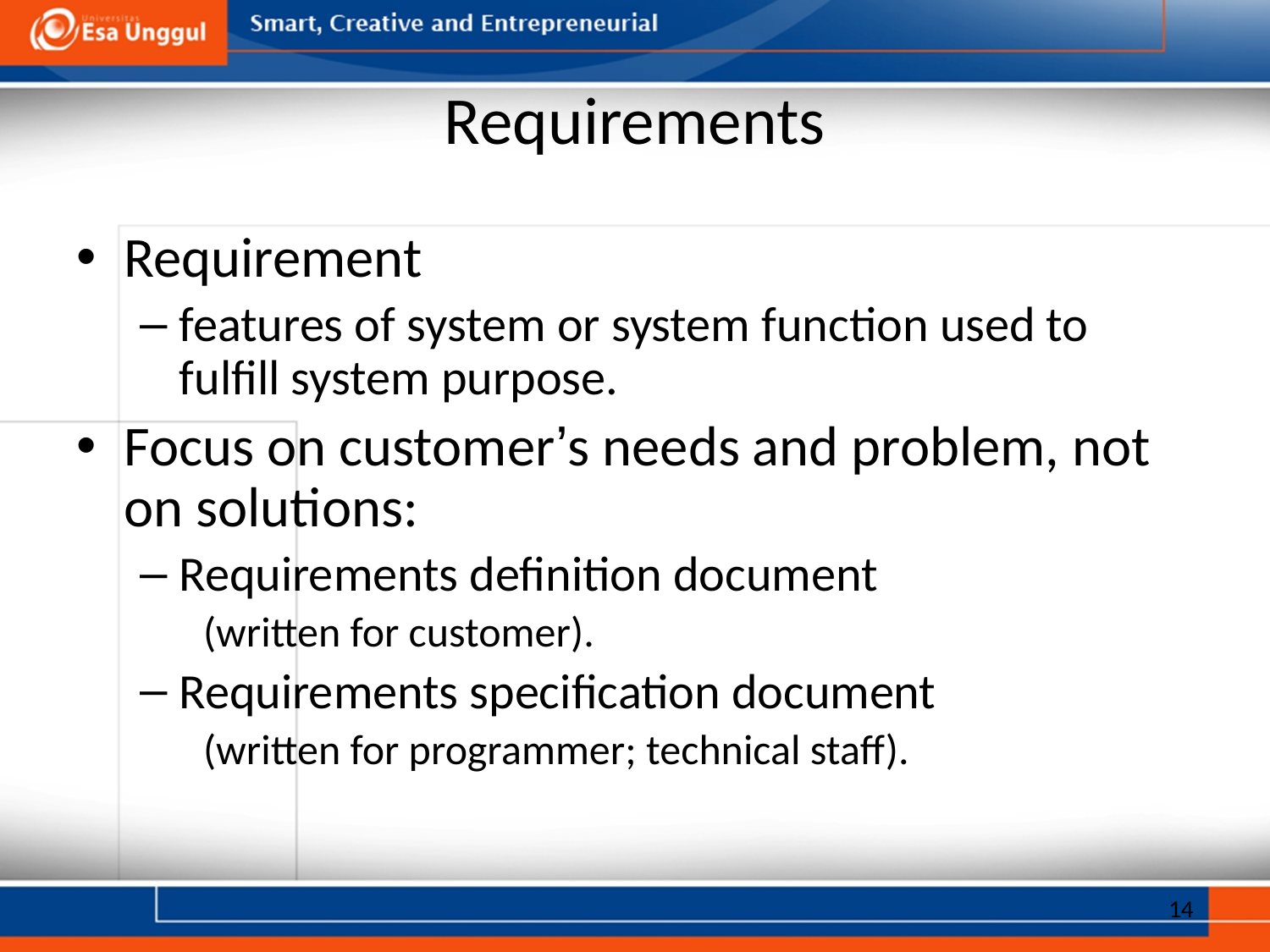

# Requirements
Requirement
features of system or system function used to fulfill system purpose.
Focus on customer’s needs and problem, not on solutions:
Requirements definition document
(written for customer).
Requirements specification document
(written for programmer; technical staff).
14